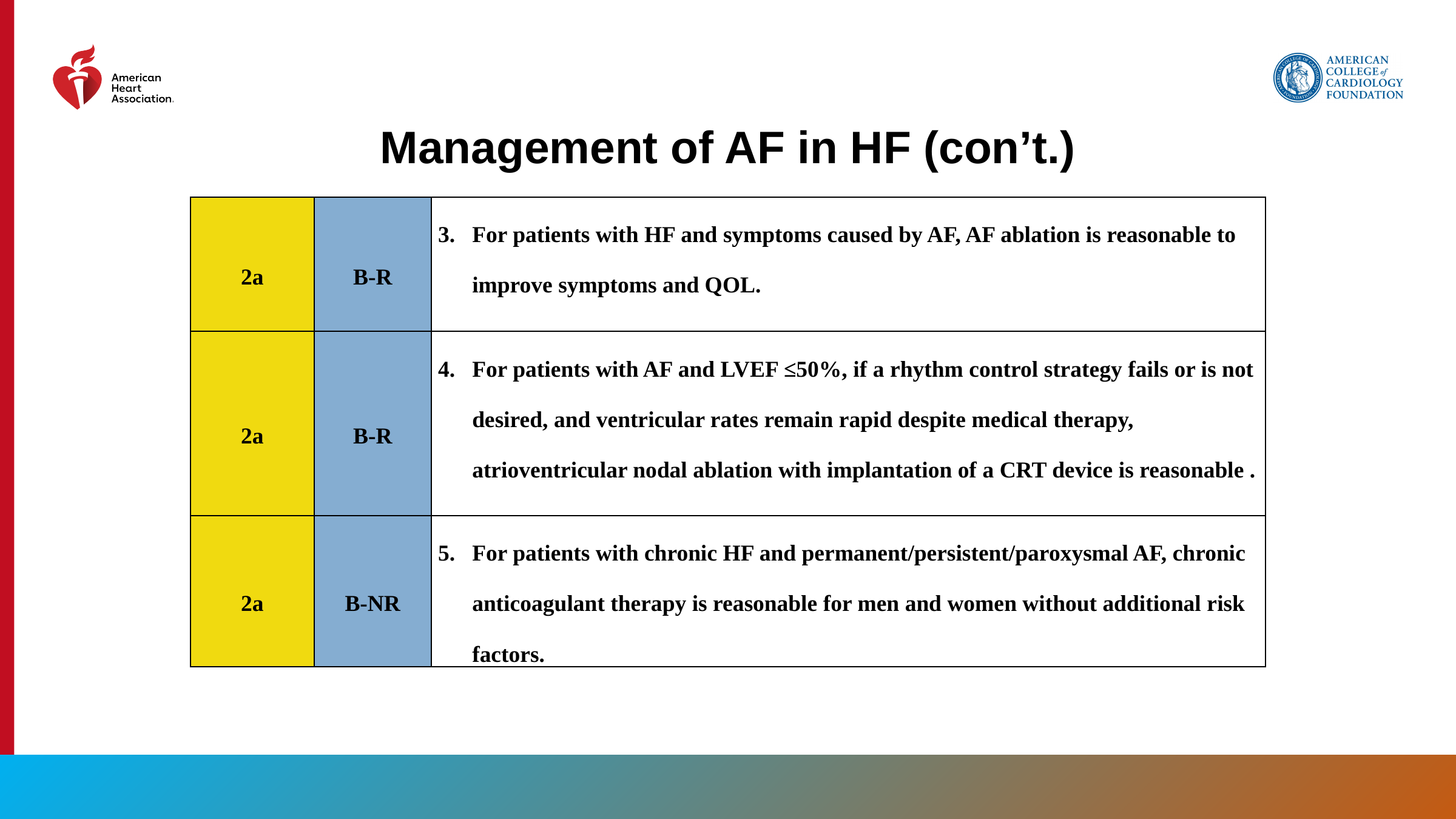

Management of AF in HF (con’t.)
| 2a | B-R | For patients with HF and symptoms caused by AF, AF ablation is reasonable to improve symptoms and QOL. |
| --- | --- | --- |
| 2a | B-R | For patients with AF and LVEF ≤50%, if a rhythm control strategy fails or is not desired, and ventricular rates remain rapid despite medical therapy, atrioventricular nodal ablation with implantation of a CRT device is reasonable . |
| 2a | B-NR | For patients with chronic HF and permanent/persistent/paroxysmal AF, chronic anticoagulant therapy is reasonable for men and women without additional risk factors. |
165